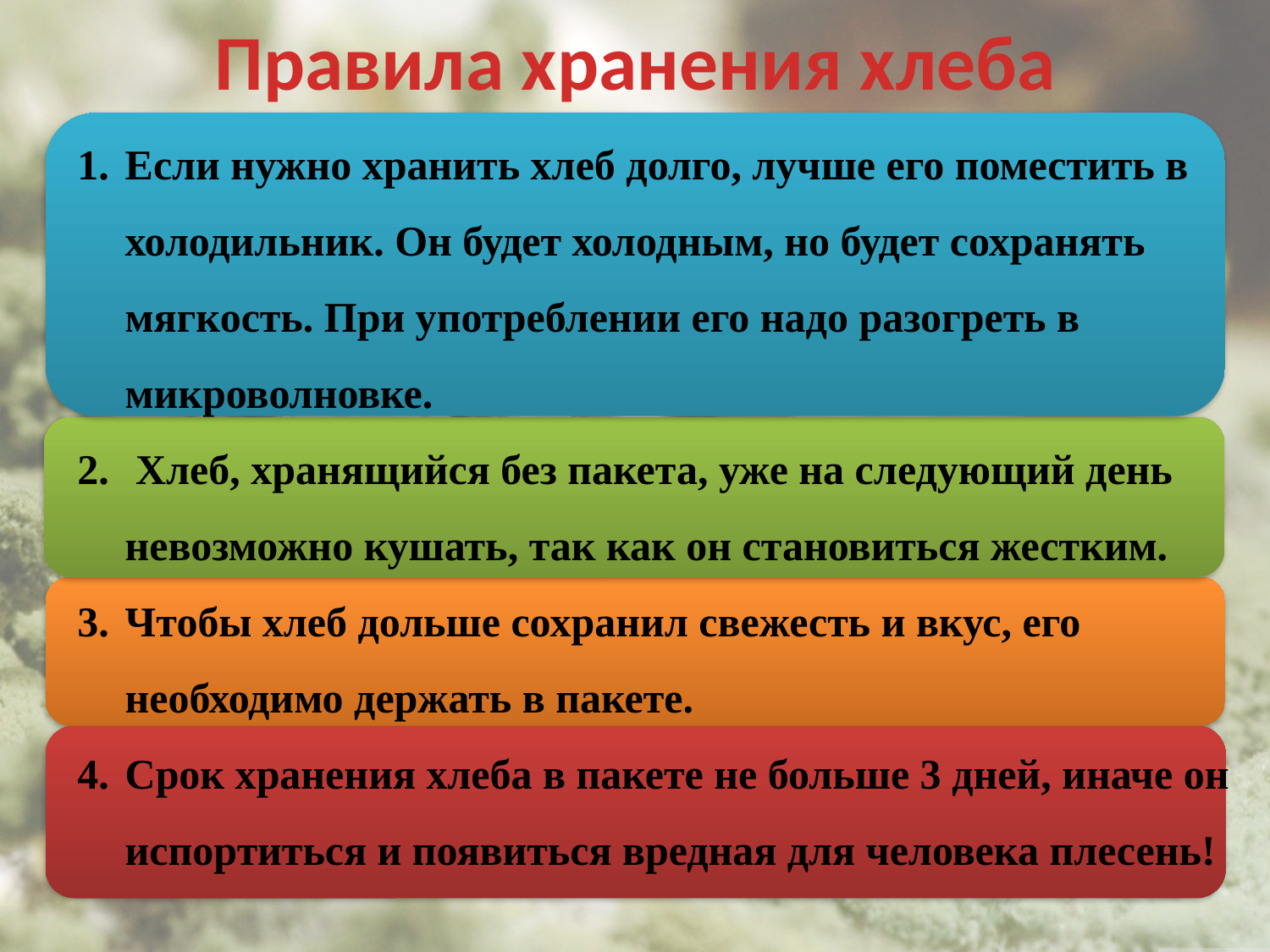

Правила хранения хлеба
Если нужно хранить хлеб долго, лучше его поместить в холодильник. Он будет холодным, но будет сохранять мягкость. При употреблении его надо разогреть в микроволновке.
 Хлеб, хранящийся без пакета, уже на следующий день невозможно кушать, так как он становиться жестким.
Чтобы хлеб дольше сохранил свежесть и вкус, его необходимо держать в пакете.
Срок хранения хлеба в пакете не больше 3 дней, иначе он испортиться и появиться вредная для человека плесень!